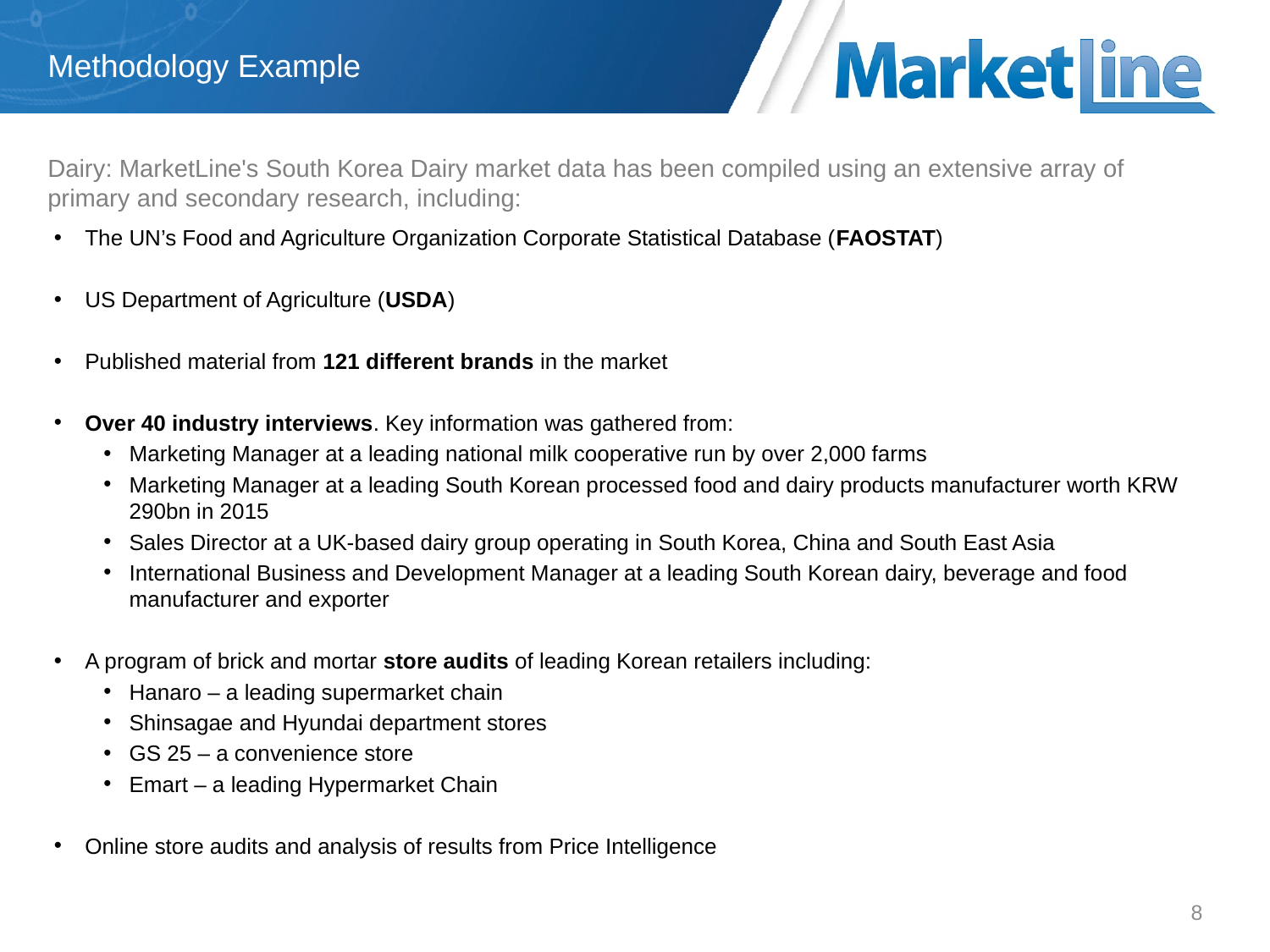

Methodology Example
# Dairy: MarketLine's South Korea Dairy market data has been compiled using an extensive array of primary and secondary research, including:
 The UN’s Food and Agriculture Organization Corporate Statistical Database (FAOSTAT)

 US Department of Agriculture (USDA)

 Published material from 121 different brands in the market

 Over 40 industry interviews. Key information was gathered from:
Marketing Manager at a leading national milk cooperative run by over 2,000 farms
Marketing Manager at a leading South Korean processed food and dairy products manufacturer worth KRW 290bn in 2015
Sales Director at a UK-based dairy group operating in South Korea, China and South East Asia
International Business and Development Manager at a leading South Korean dairy, beverage and food manufacturer and exporter

 A program of brick and mortar store audits of leading Korean retailers including:
Hanaro – a leading supermarket chain
Shinsagae and Hyundai department stores
GS 25 – a convenience store
Emart – a leading Hypermarket Chain

 Online store audits and analysis of results from Price Intelligence

8